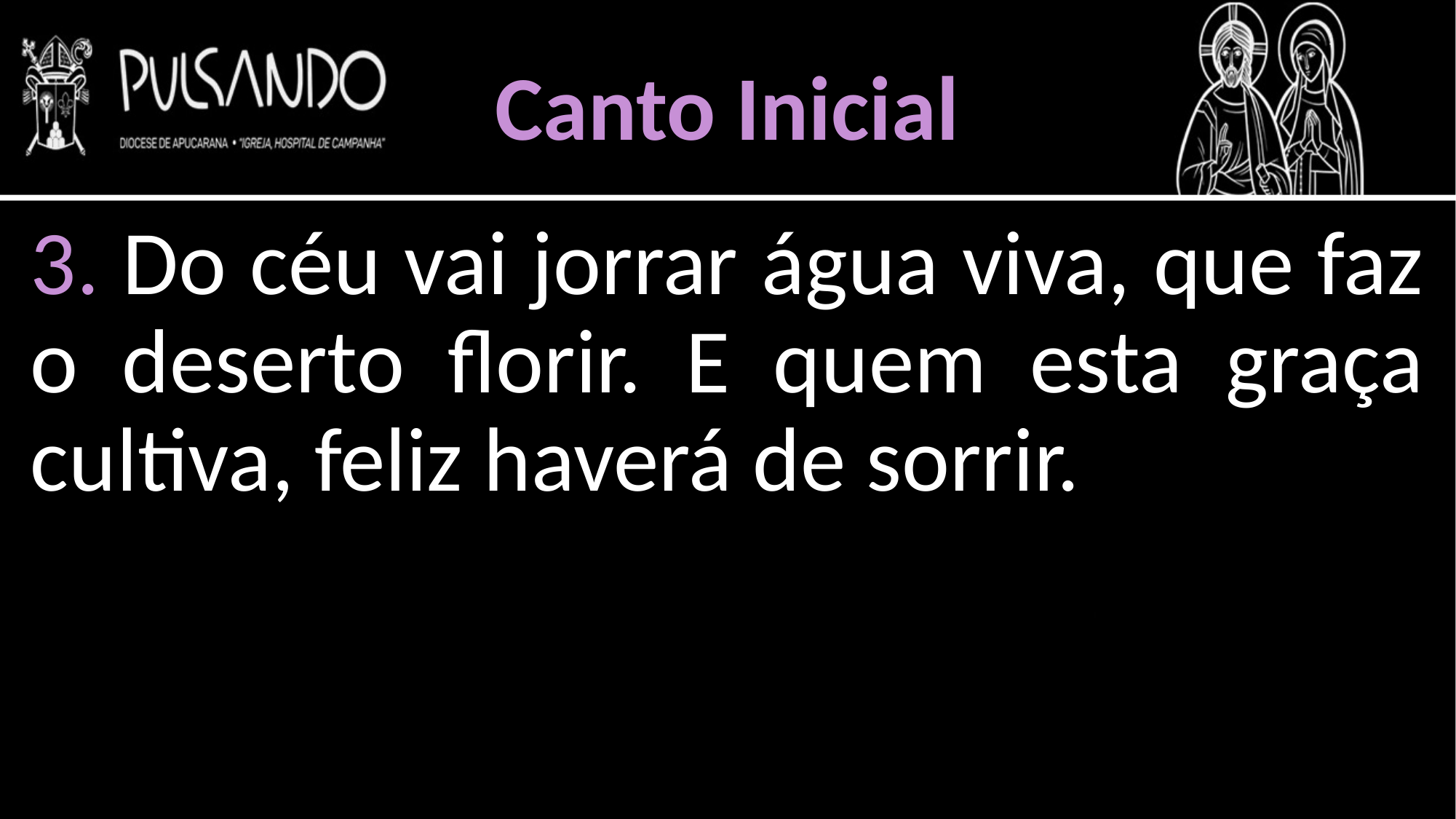

Canto Inicial
3. Do céu vai jorrar água viva, que faz o deserto florir. E quem esta graça cultiva, feliz haverá de sorrir.